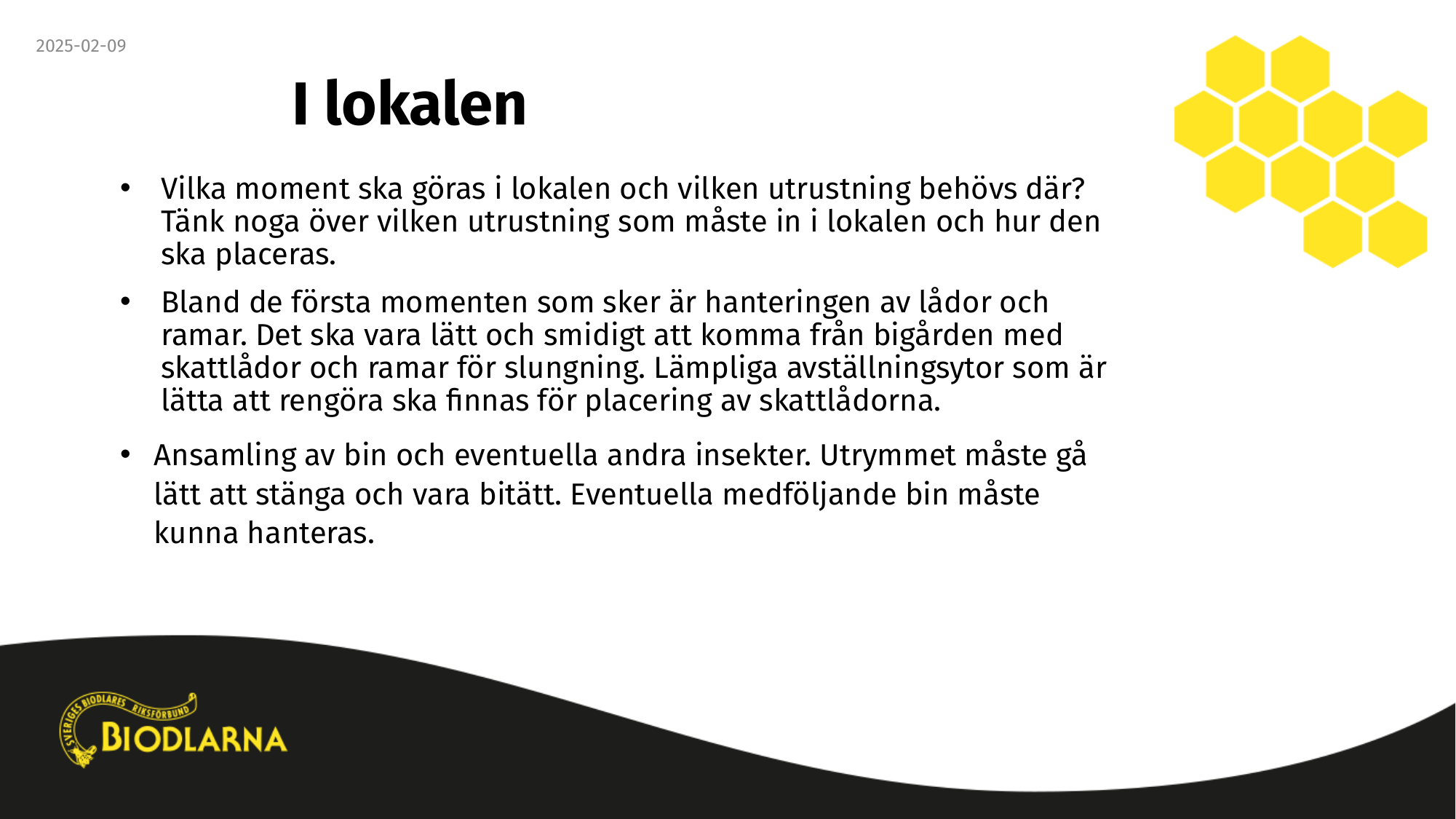

2025-02-09
# I lokalen
Vilka moment ska göras i lokalen och vilken utrustning behövs där? Tänk noga över vilken utrustning som måste in i lokalen och hur den ska placeras.
Bland de första momenten som sker är hanteringen av lådor och ramar. Det ska vara lätt och smidigt att komma från bigården med skattlådor och ramar för slungning. Lämpliga avställningsytor som är lätta att rengöra ska finnas för placering av skattlådorna.
Ansamling av bin och eventuella andra insekter. Utrymmet måste gå lätt att stänga och vara bitätt. Eventuella medföljande bin måste kunna hanteras.